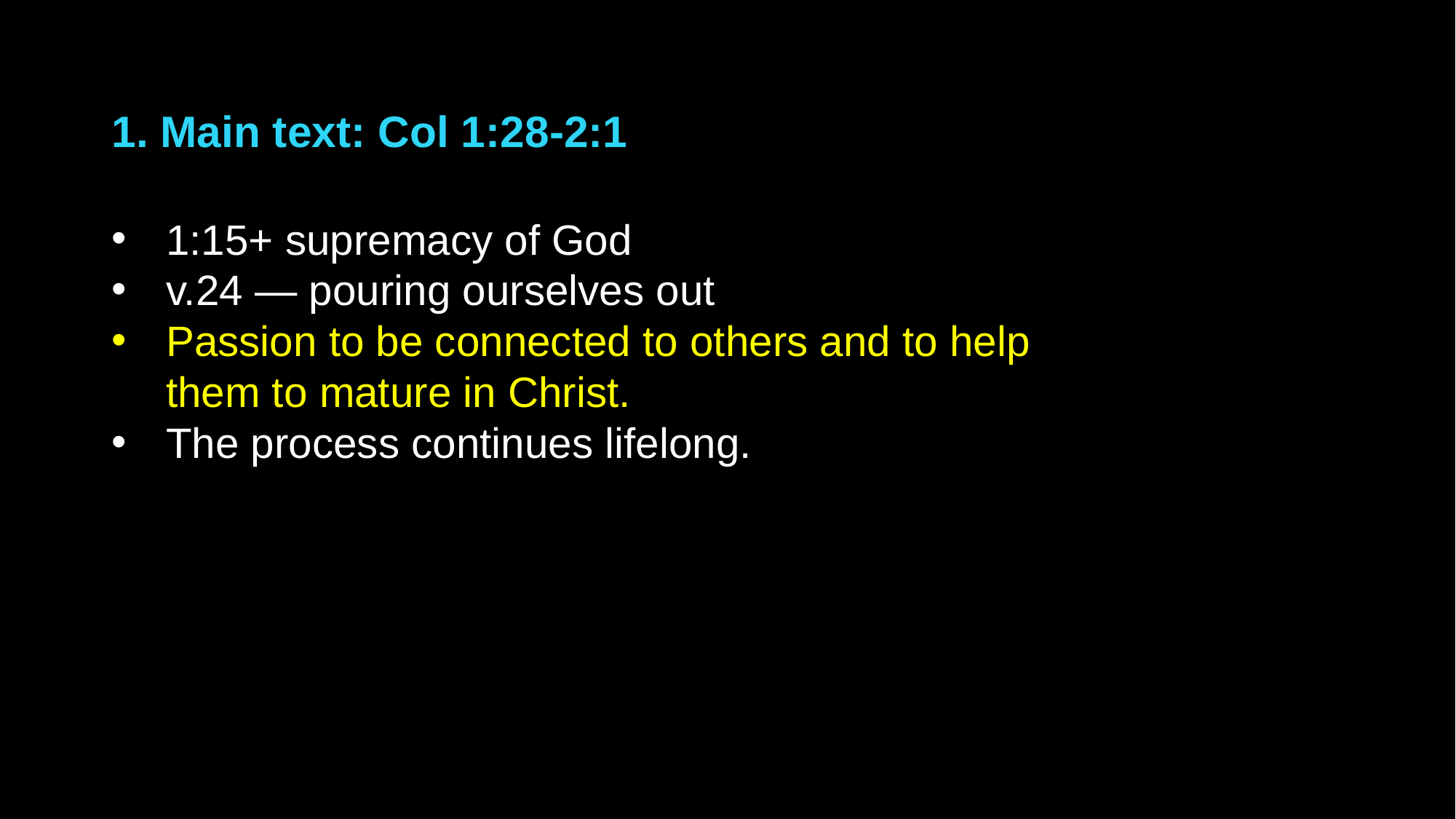

1. Main text: Col 1:28-2:1

1:15+ supremacy of God
v.24 — pouring ourselves out
Passion to be connected to others and to help them to mature in Christ.
The process continues lifelong.